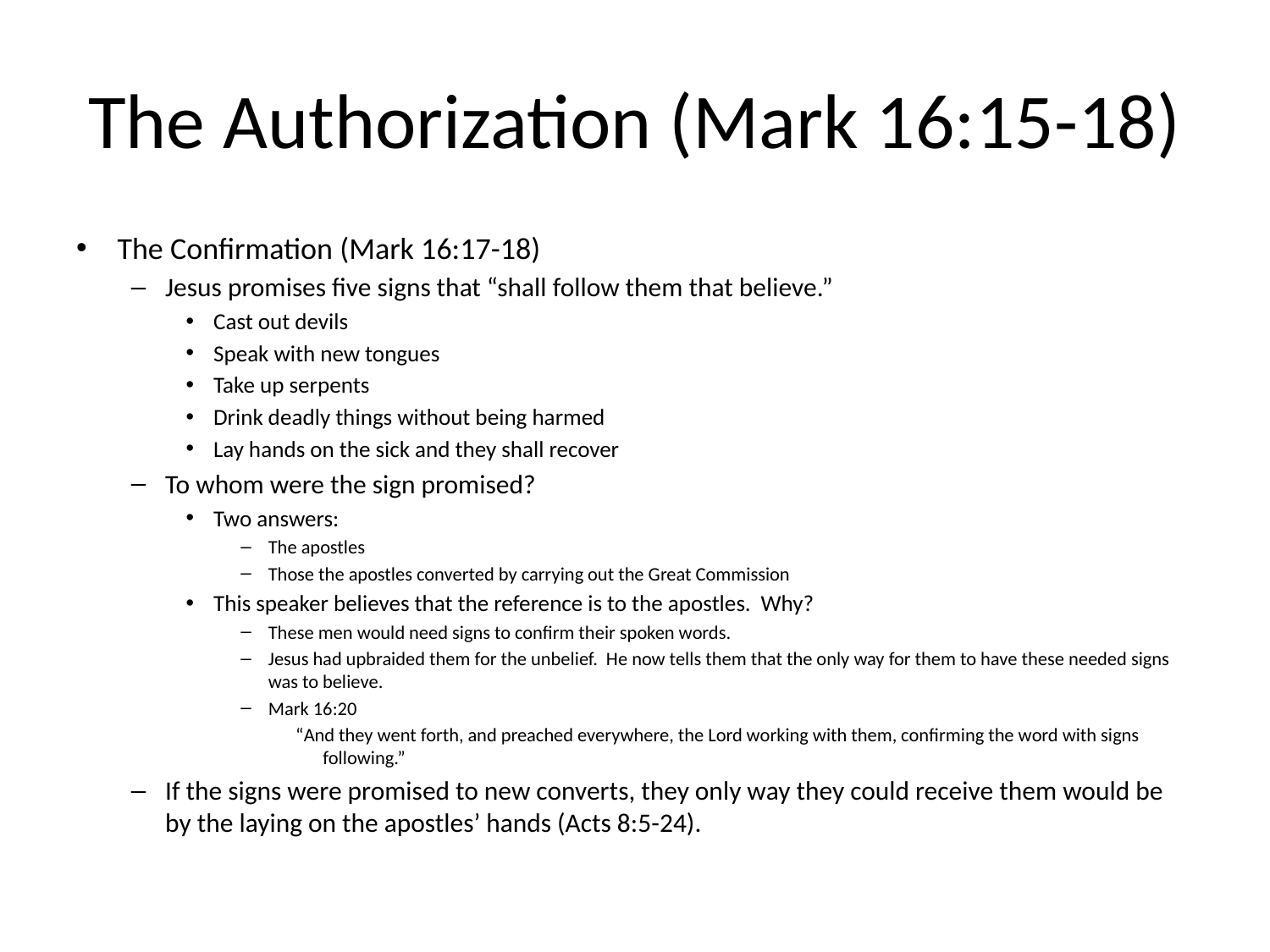

# The Authorization (Mark 16:15-18)
The Confirmation (Mark 16:17-18)
Jesus promises five signs that “shall follow them that believe.”
Cast out devils
Speak with new tongues
Take up serpents
Drink deadly things without being harmed
Lay hands on the sick and they shall recover
To whom were the sign promised?
Two answers:
The apostles
Those the apostles converted by carrying out the Great Commission
This speaker believes that the reference is to the apostles.  Why?
These men would need signs to confirm their spoken words.
Jesus had upbraided them for the unbelief.  He now tells them that the only way for them to have these needed signs was to believe.
Mark 16:20
“And they went forth, and preached everywhere, the Lord working with them, confirming the word with signs following.”
If the signs were promised to new converts, they only way they could receive them would be by the laying on the apostles’ hands (Acts 8:5-24).